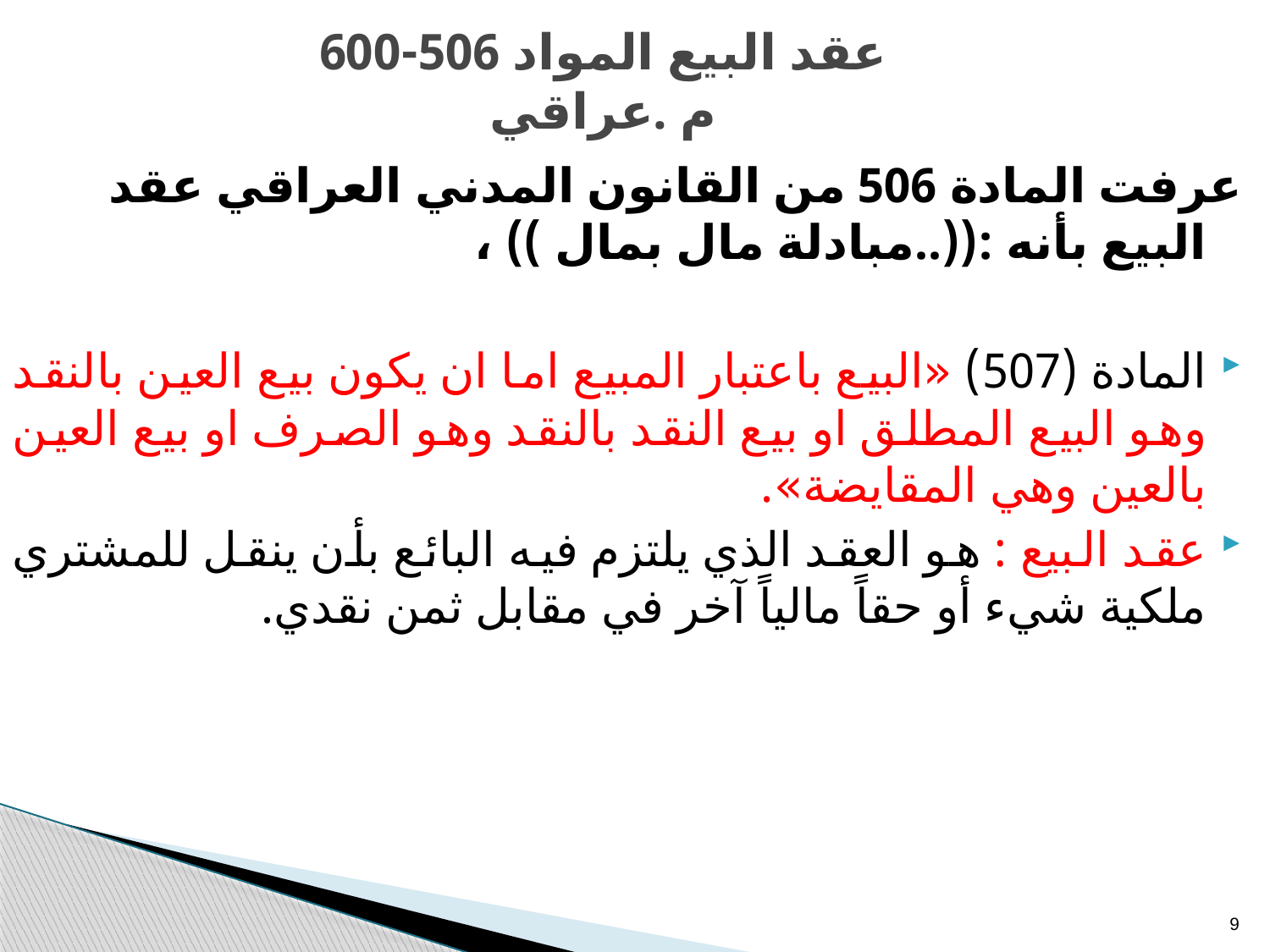

# عقد البيع المواد 506-600 م .عراقي

عرفت المادة 506 من القانون المدني العراقي عقد البيع بأنه :((..مبادلة مال بمال )) ،

المادة (507) «البیع باعتبار المبیع اما ان يكون بیع العین بالنقد وھو البیع المطلق او بیع النقد بالنقد وھو الصرف او بیع العین بالعین وھي المقايضة».
عقد البيع : هو العقد الذي يلتزم فيه البائع بأن ينقل للمشتري ملكية شيء أو حقاً مالياً آخر في مقابل ثمن نقدي.

9